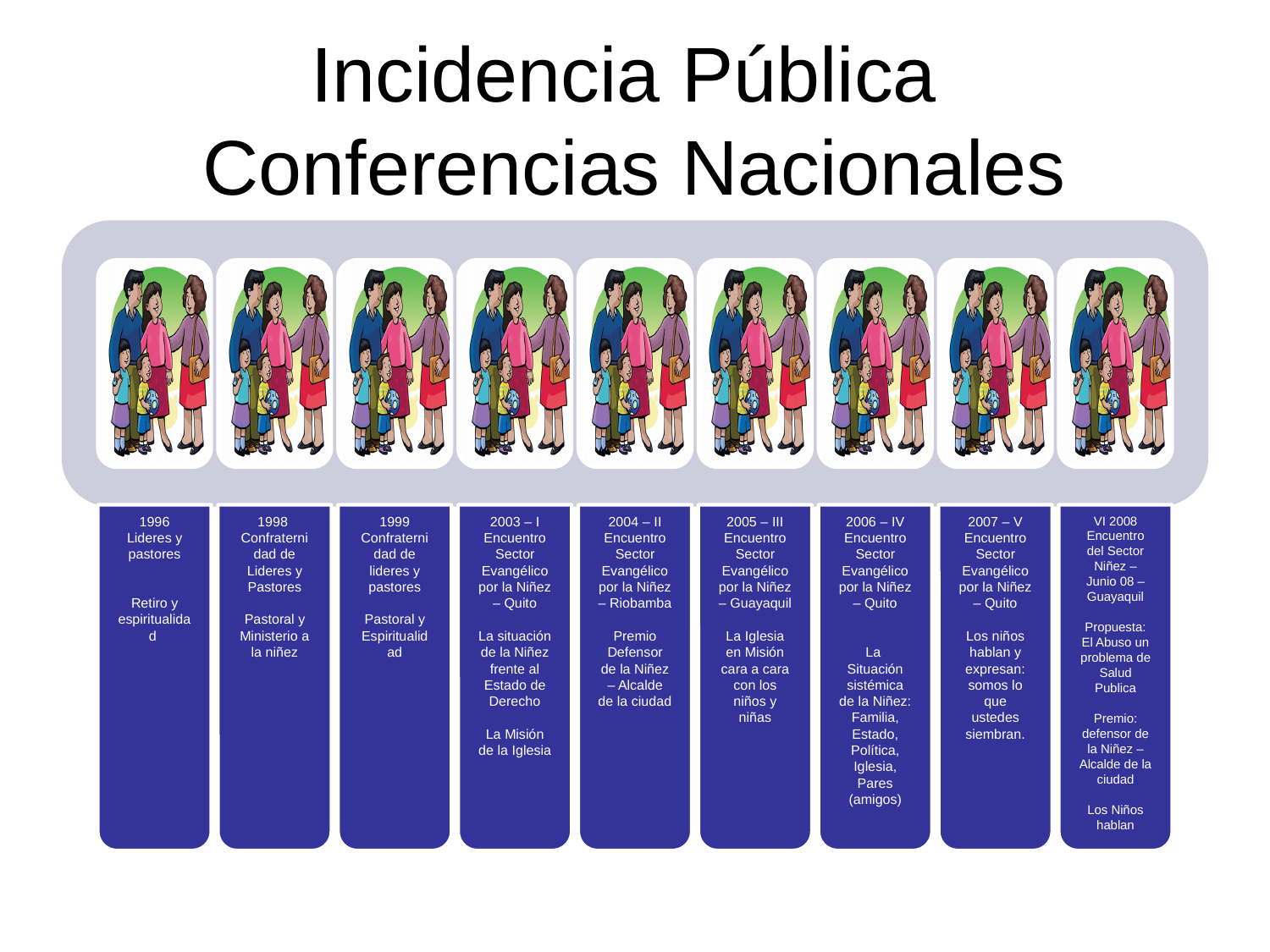

# Incidencia Pública Conferencias Nacionales
1996 Lideres y pastores
Retiro y espiritualidad
1998  Confraternidad de Lideres y Pastores
Pastoral y Ministerio a la niñez
1999 Confraternidad de lideres y pastores
Pastoral y Espiritualidad
2003 – I Encuentro Sector Evangélico por la Niñez – Quito
La situación de la Niñez frente al Estado de Derecho
La Misión de la Iglesia
2004 – II Encuentro Sector Evangélico por la Niñez – Riobamba
Premio Defensor de la Niñez – Alcalde de la ciudad
2005 – III Encuentro Sector Evangélico por la Niñez – Guayaquil
La Iglesia en Misión cara a cara con los niños y niñas
2006 – IV Encuentro Sector Evangélico por la Niñez – Quito
La  Situación sistémica de la Niñez: Familia, Estado, Política, Iglesia, Pares (amigos)
2007 – V Encuentro Sector Evangélico por la Niñez – Quito
Los niños hablan y expresan: somos lo que ustedes siembran.
VI 2008 Encuentro del Sector Niñez – Junio 08 – Guayaquil
Propuesta: El Abuso un problema de Salud Publica
Premio: defensor de la Niñez – Alcalde de la ciudad
Los Niños hablan